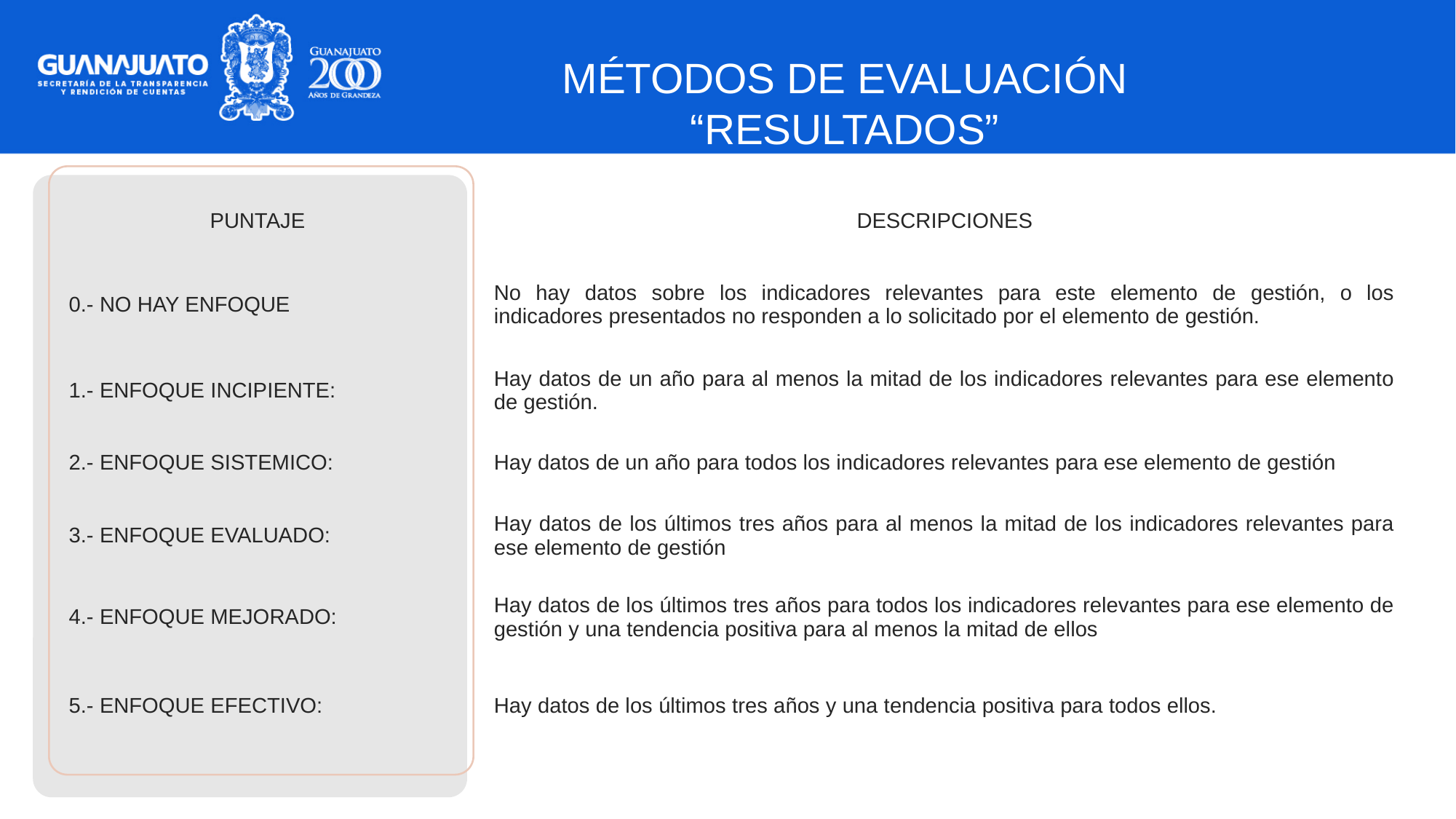

MÉTODOS DE EVALUACIÓN “RESULTADOS”

| PUNTAJE |
| --- |
| 0.- NO HAY ENFOQUE |
| 1.- ENFOQUE INCIPIENTE: |
| 2.- ENFOQUE SISTEMICO: |
| 3.- ENFOQUE EVALUADO: |
| 4.- ENFOQUE MEJORADO: |
| 5.- ENFOQUE EFECTIVO: |
| DESCRIPCIONES |
| --- |
| No hay datos sobre los indicadores relevantes para este elemento de gestión, o los indicadores presentados no responden a lo solicitado por el elemento de gestión. |
| Hay datos de un año para al menos la mitad de los indicadores relevantes para ese elemento de gestión. |
| Hay datos de un año para todos los indicadores relevantes para ese elemento de gestión |
| Hay datos de los últimos tres años para al menos la mitad de los indicadores relevantes para ese elemento de gestión |
| Hay datos de los últimos tres años para todos los indicadores relevantes para ese elemento de gestión y una tendencia positiva para al menos la mitad de ellos |
| Hay datos de los últimos tres años y una tendencia positiva para todos ellos. |